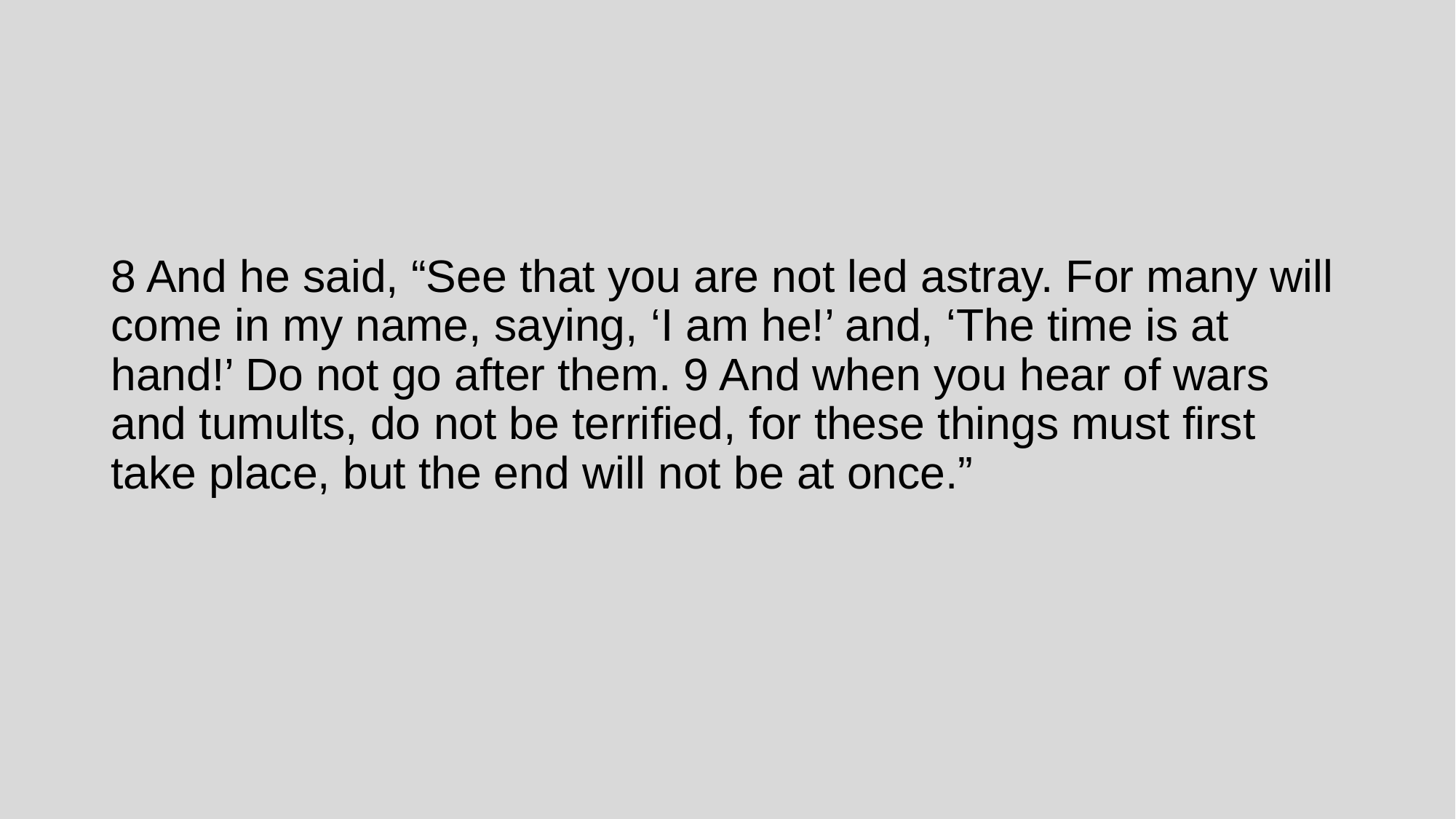

8 And he said, “See that you are not led astray. For many will come in my name, saying, ‘I am he!’ and, ‘The time is at hand!’ Do not go after them. 9 And when you hear of wars and tumults, do not be terrified, for these things must first take place, but the end will not be at once.”